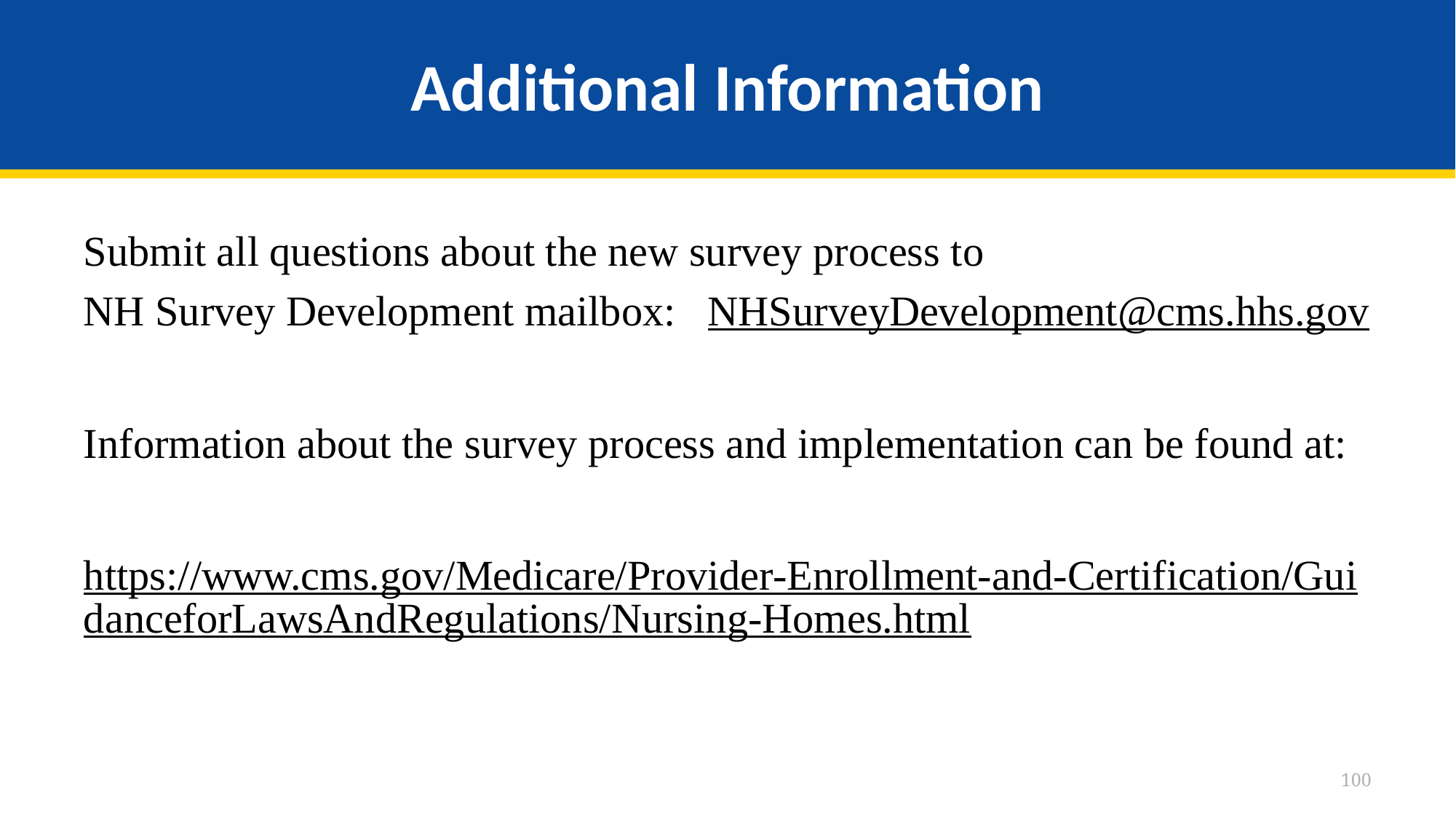

# Additional Information
Submit all questions about the new survey process to
NH Survey Development mailbox:   NHSurveyDevelopment@cms.hhs.gov
Information about the survey process and implementation can be found at:
https://www.cms.gov/Medicare/Provider-Enrollment-and-Certification/GuidanceforLawsAndRegulations/Nursing-Homes.html
100